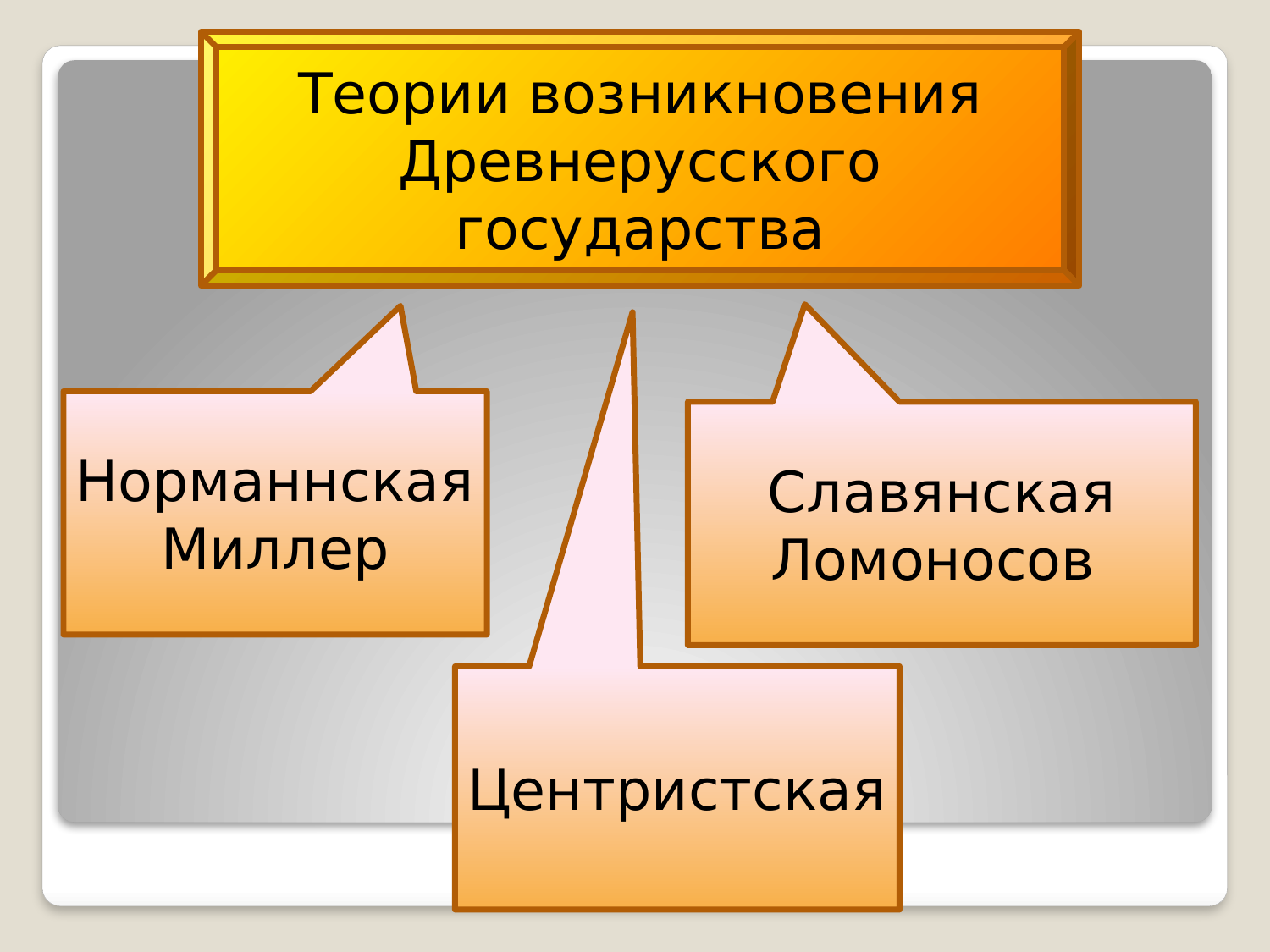

Теории возникновения Древнерусского государства

Норманнская
Миллер
Славянская
Ломоносов
Центристская